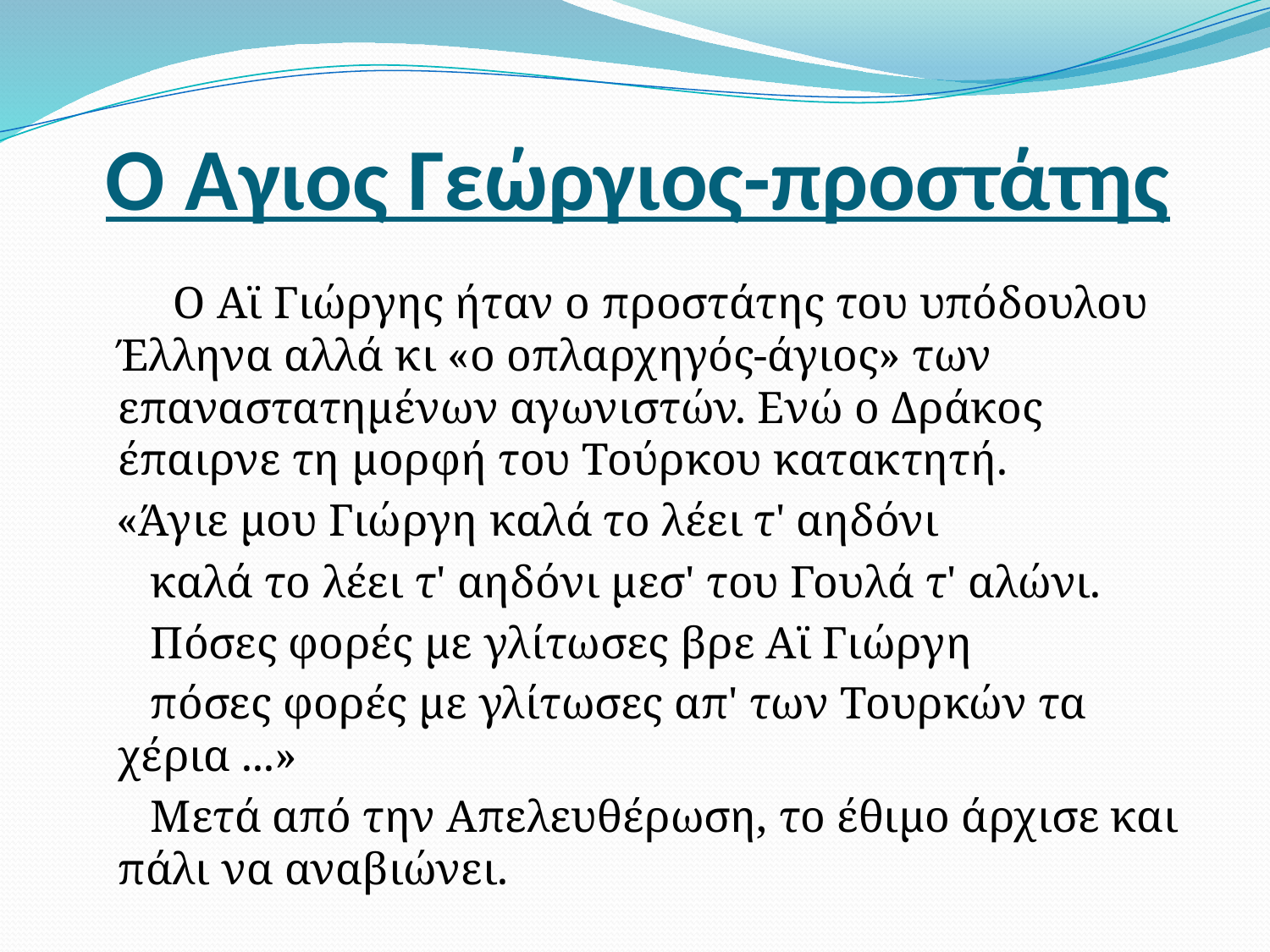

# Ο Άγιος Γεώργιος-προστάτης
        Ο Αϊ Γιώργης ήταν ο προστάτης του υπόδουλου Έλληνα αλλά κι «ο οπλαρχηγός-άγιος» των επαναστατημένων αγωνιστών. Ενώ ο Δράκος έπαιρνε τη μορφή του Τούρκου κατακτητή.
   «Άγιε μου Γιώργη καλά το λέει τ' αηδόνι
      καλά το λέει τ' αηδόνι μεσ' του Γουλά τ' αλώνι.
      Πόσες φορές με γλίτωσες βρε Αϊ Γιώργη
      πόσες φορές με γλίτωσες απ' των Τουρκών τα χέρια ...»
      Μετά από την Απελευθέρωση, το έθιμο άρχισε και πάλι να αναβιώνει.